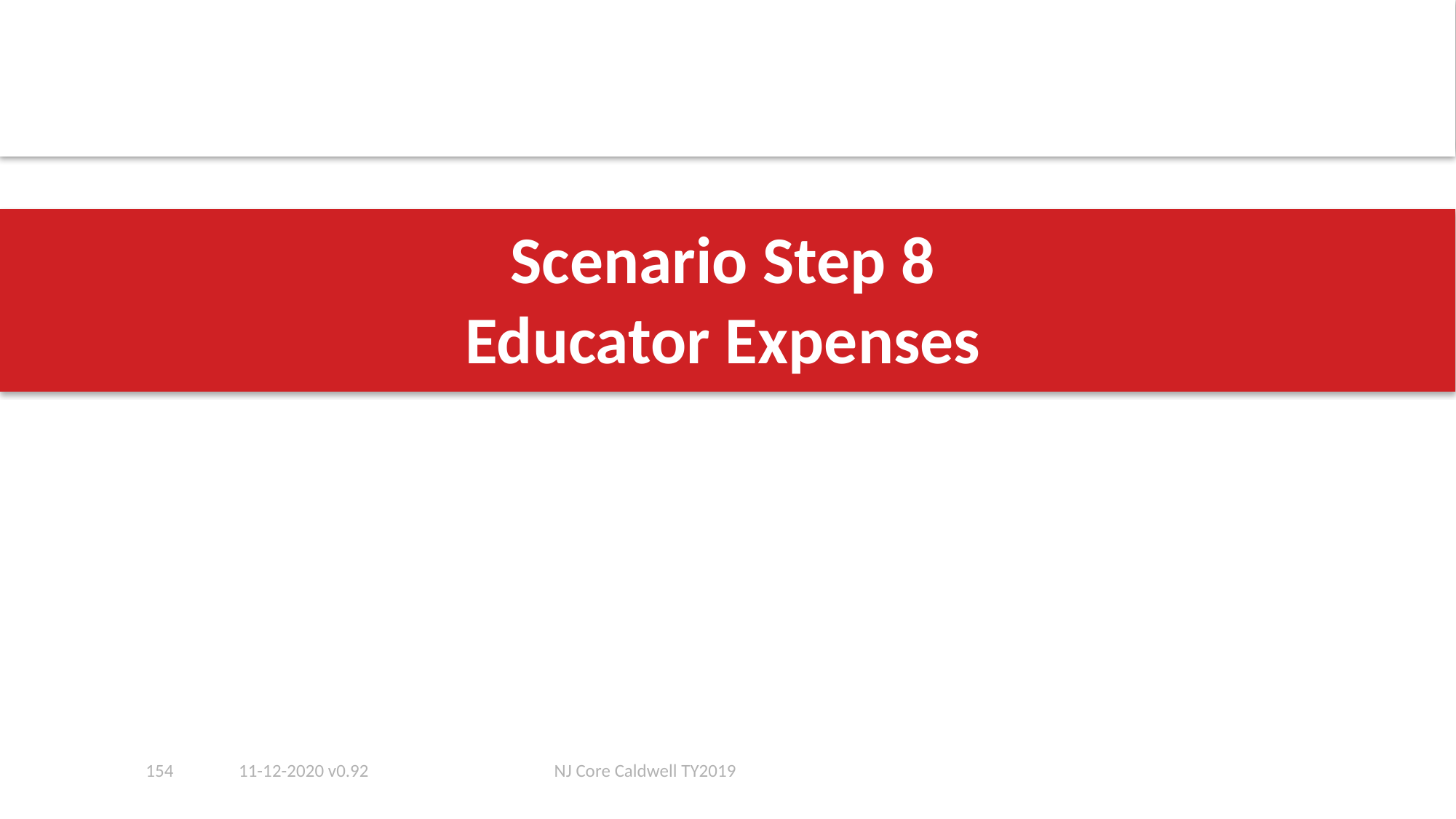

# Scenario Step 8 Educator Expenses

154
11-12-2020 v0.92
NJ Core Caldwell TY2019